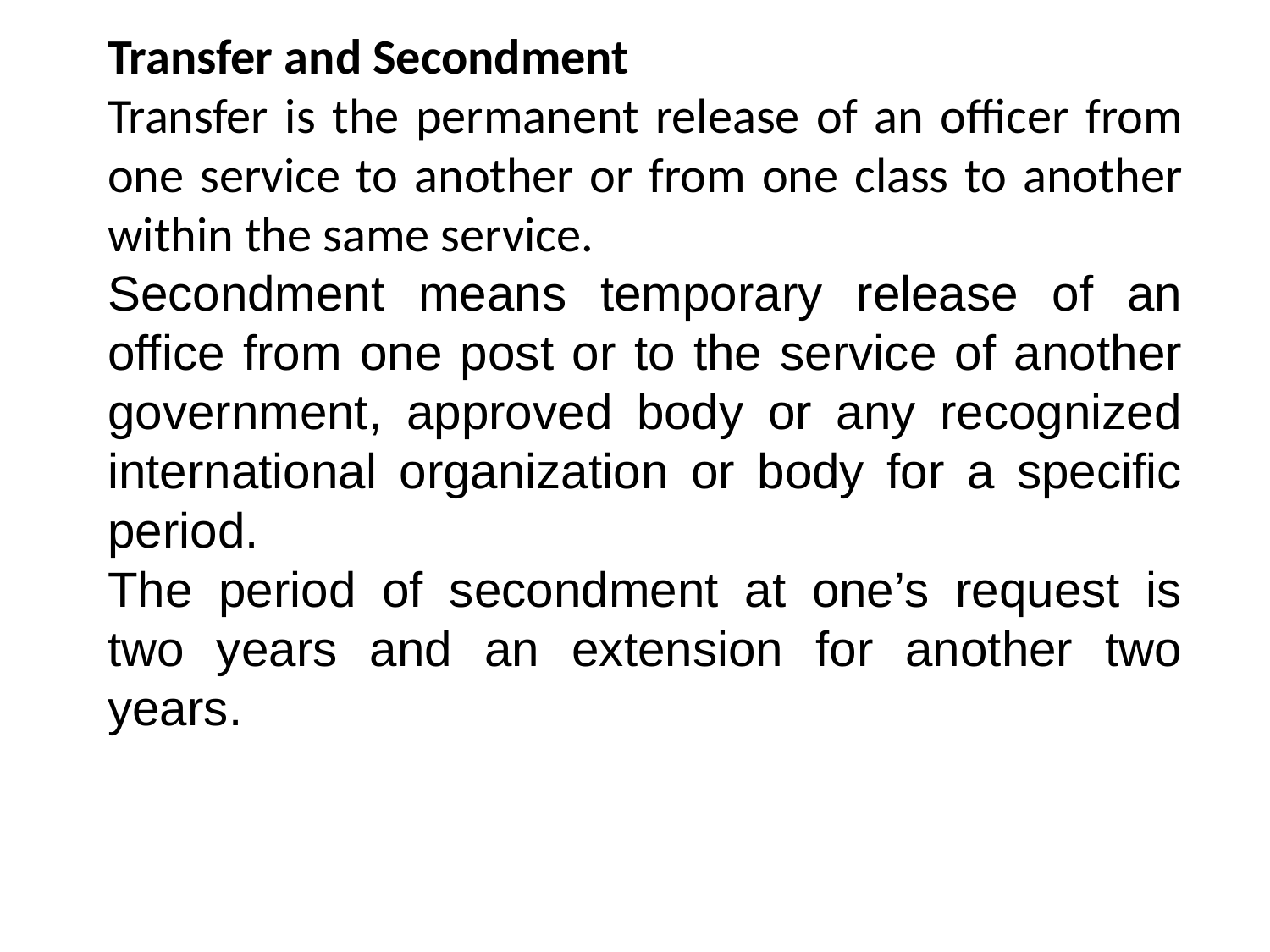

Transfer and Secondment
Transfer is the permanent release of an officer from one service to another or from one class to another within the same service.
Secondment means temporary release of an office from one post or to the service of another government, approved body or any recognized international organization or body for a specific period.
The period of secondment at one’s request is two years and an extension for another two years.